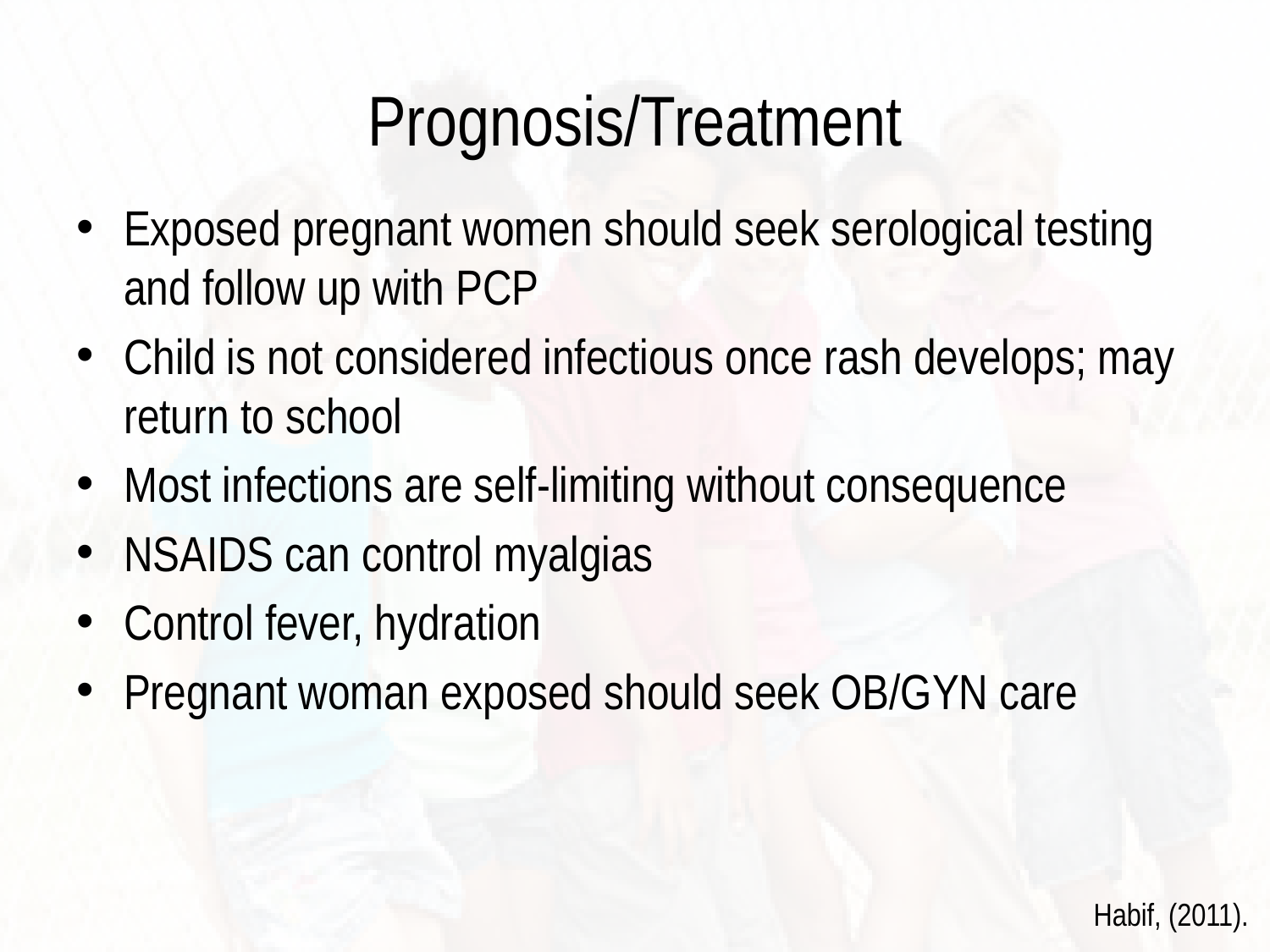

# Prognosis/Treatment
Exposed pregnant women should seek serological testing and follow up with PCP
Child is not considered infectious once rash develops; may return to school
Most infections are self-limiting without consequence
NSAIDS can control myalgias
Control fever, hydration
Pregnant woman exposed should seek OB/GYN care

Habif, (2011).